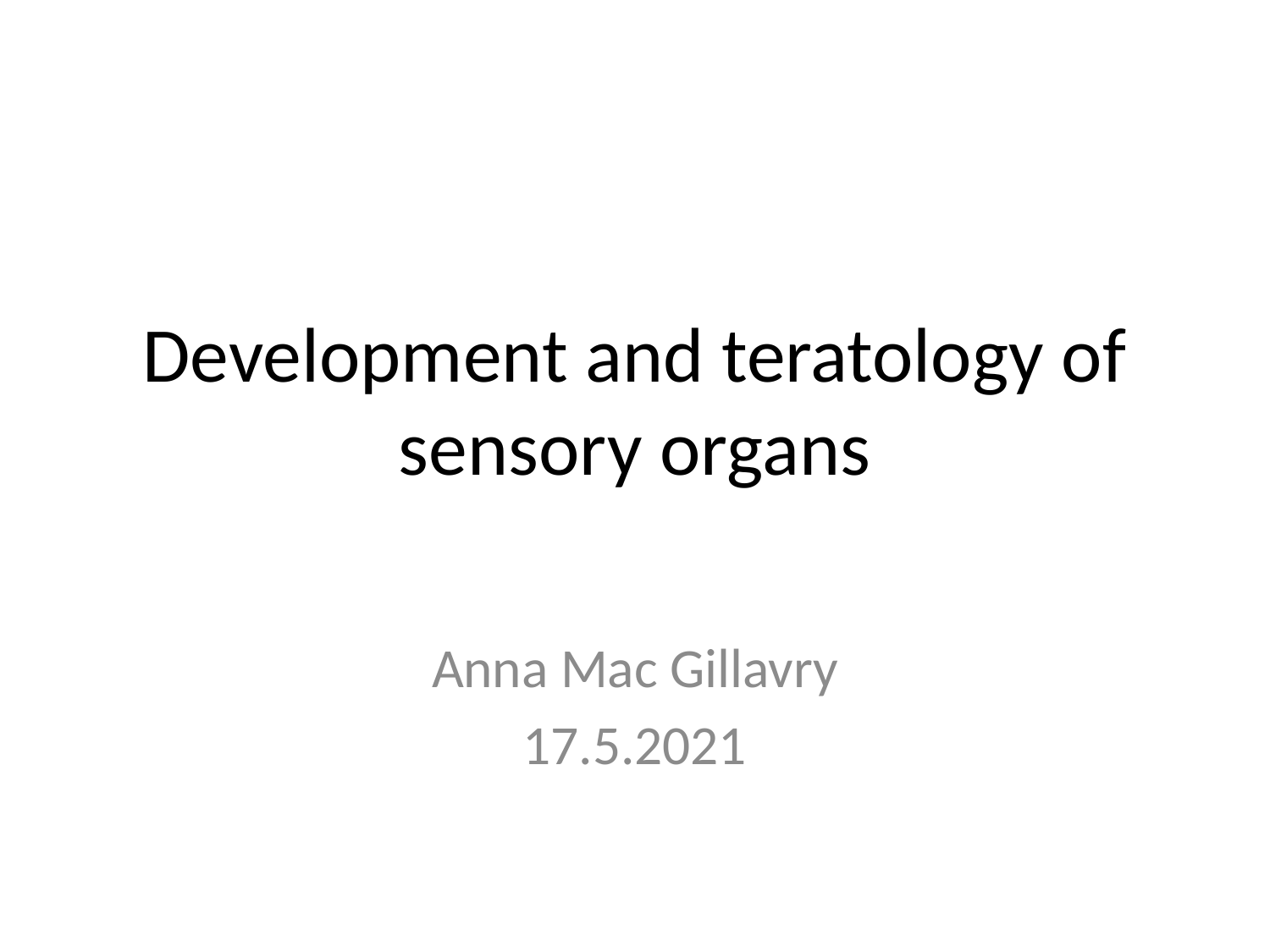

# Development and teratology of sensory organs
Anna Mac Gillavry
17.5.2021